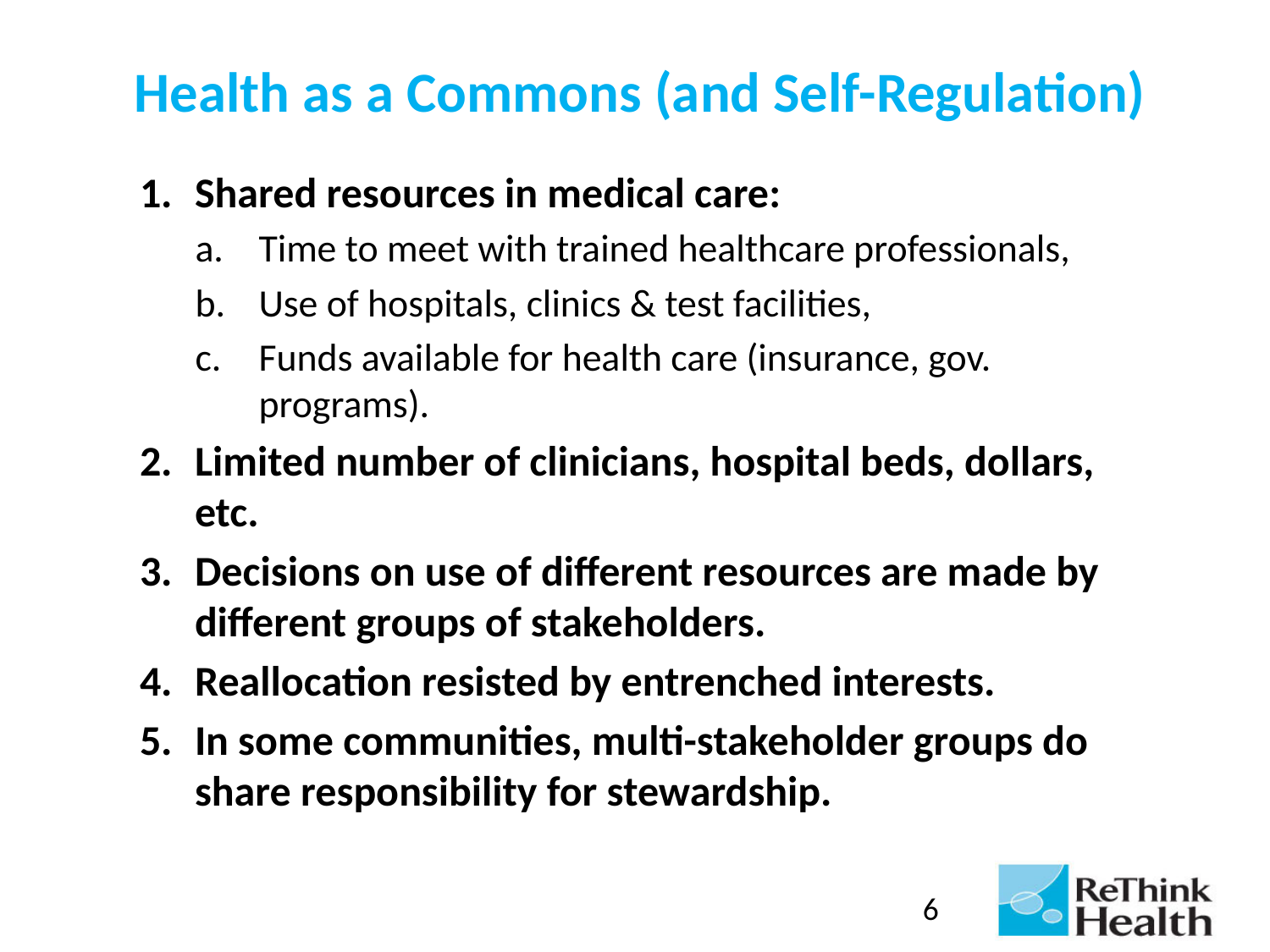

# Health as a Commons (and Self-Regulation)
Shared resources in medical care:
Time to meet with trained healthcare professionals,
Use of hospitals, clinics & test facilities,
Funds available for health care (insurance, gov. programs).
Limited number of clinicians, hospital beds, dollars, etc.
Decisions on use of different resources are made by different groups of stakeholders.
Reallocation resisted by entrenched interests.
In some communities, multi-stakeholder groups do share responsibility for stewardship.
6